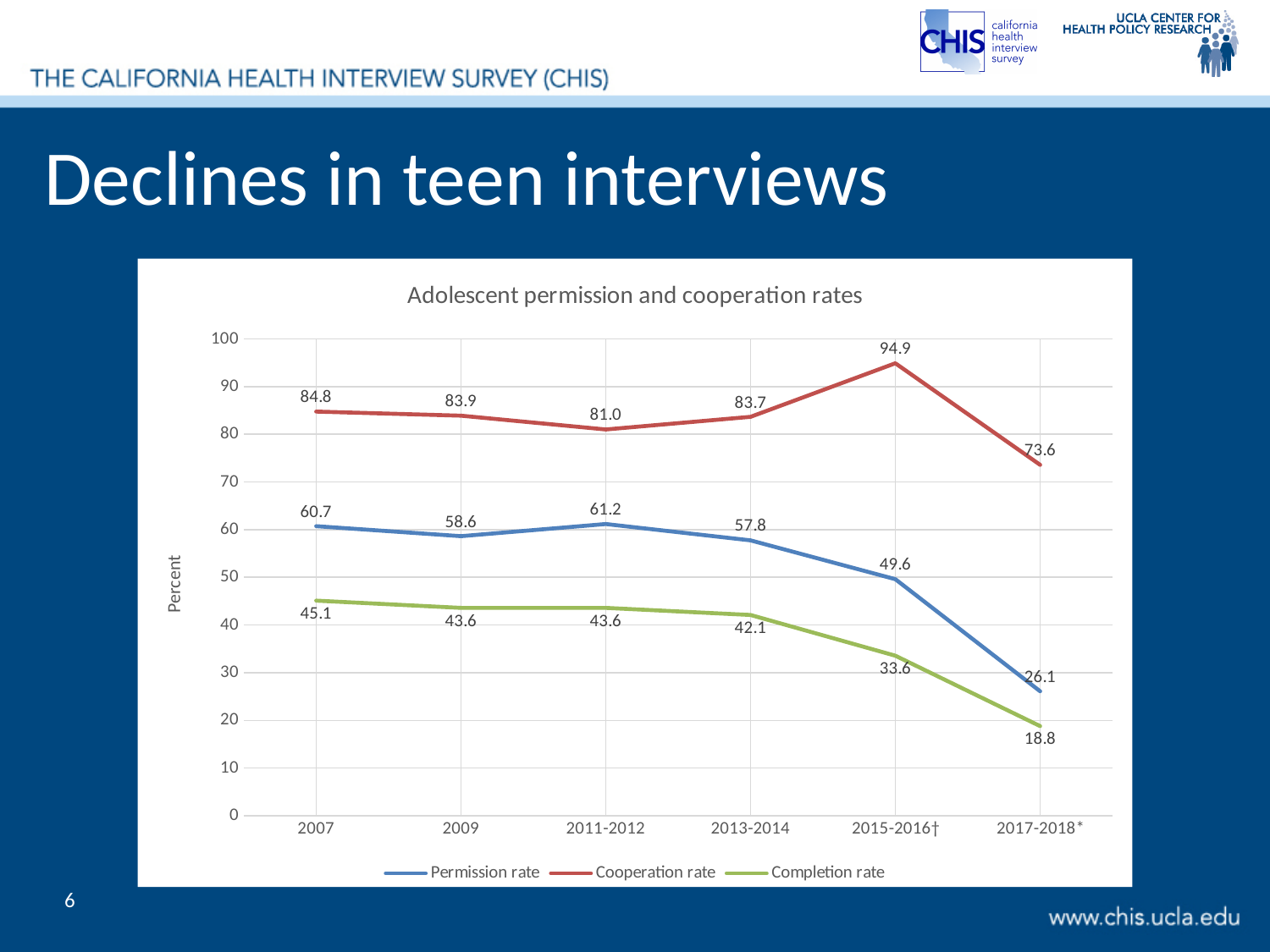

# Declines in teen interviews

### Chart: Adolescent permission and cooperation rates

| Category | Permission rate | Cooperation rate | Completion rate |
|---|---|---|---|
| 2007 | 60.7315561066336 | 84.76234855545201 | 45.10849349039058 |
| 2009 | 58.64293085655314 | 83.90861683635461 | 43.58875128998968 |
| 2011-2012 | 61.19240348692403 | 81.01851851851852 | 43.586550435865504 |
| 2013-2014 | 57.76105362182502 | 83.66355140186916 | 42.10724365004704 |
| 2015-2016† | 49.60746870358583 | 94.90101979604079 | 33.566730320390405 |
| 2017-2018* | 26.1 | 73.6 | 18.8 |

6